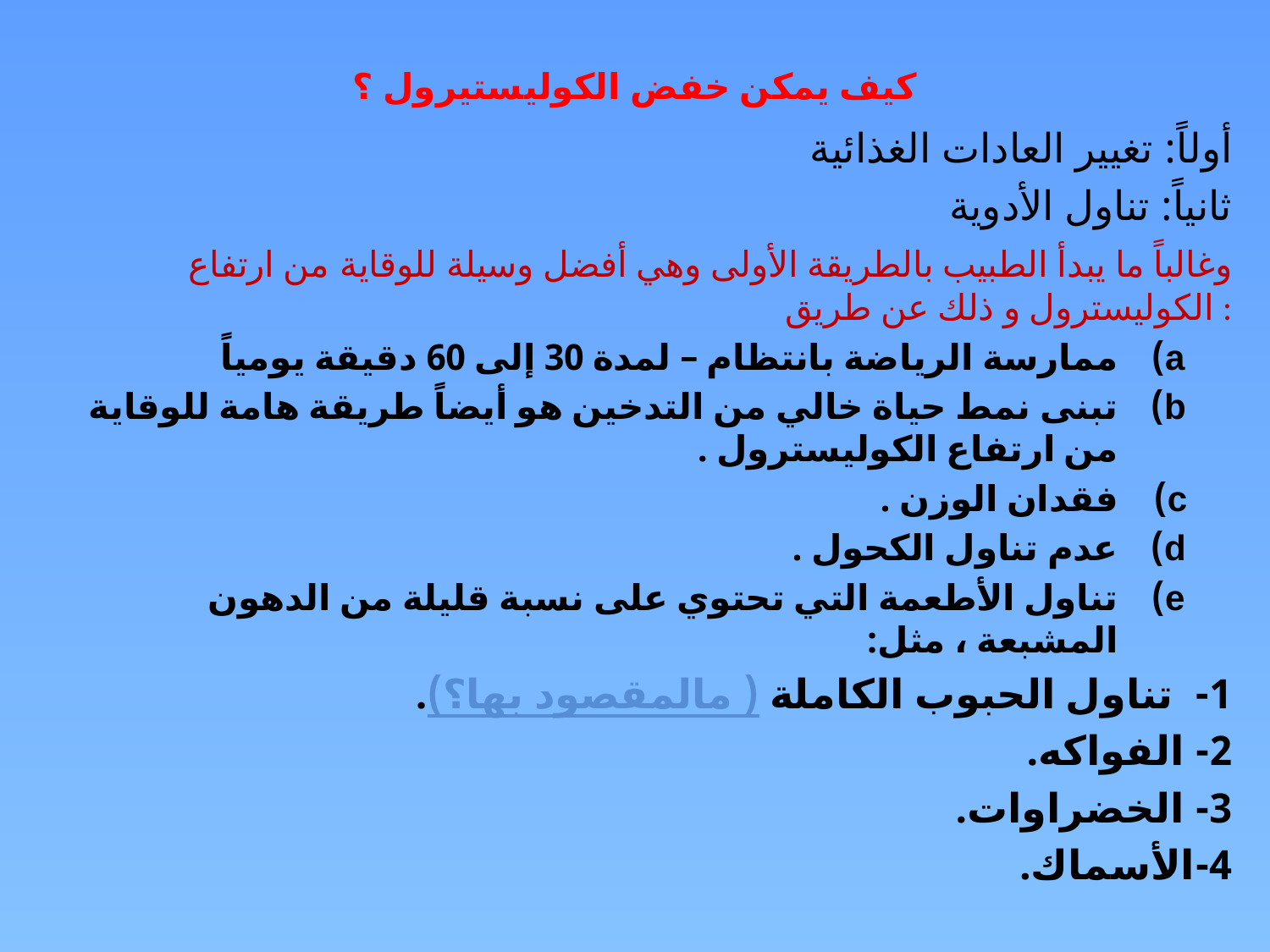

# كيف يمكن خفض الكوليستيرول ؟
أولاً: تغيير العادات الغذائية
ثانياً: تناول الأدوية
وغالباً ما يبدأ الطبيب بالطريقة الأولى وهي أفضل وسيلة للوقاية من ارتفاع الكوليسترول و ذلك عن طريق :
ممارسة الرياضة بانتظام – لمدة 30 إلى 60 دقيقة يومياً
تبنى نمط حياة خالي من التدخين هو أيضاً طريقة هامة للوقاية من ارتفاع الكوليسترول .
فقدان الوزن .
عدم تناول الكحول .
تناول الأطعمة التي تحتوي على نسبة قليلة من الدهون المشبعة ، مثل:
1-  تناول الحبوب الكاملة ( مالمقصود بها؟).
2- الفواكه.
3- الخضراوات.
4-الأسماك.